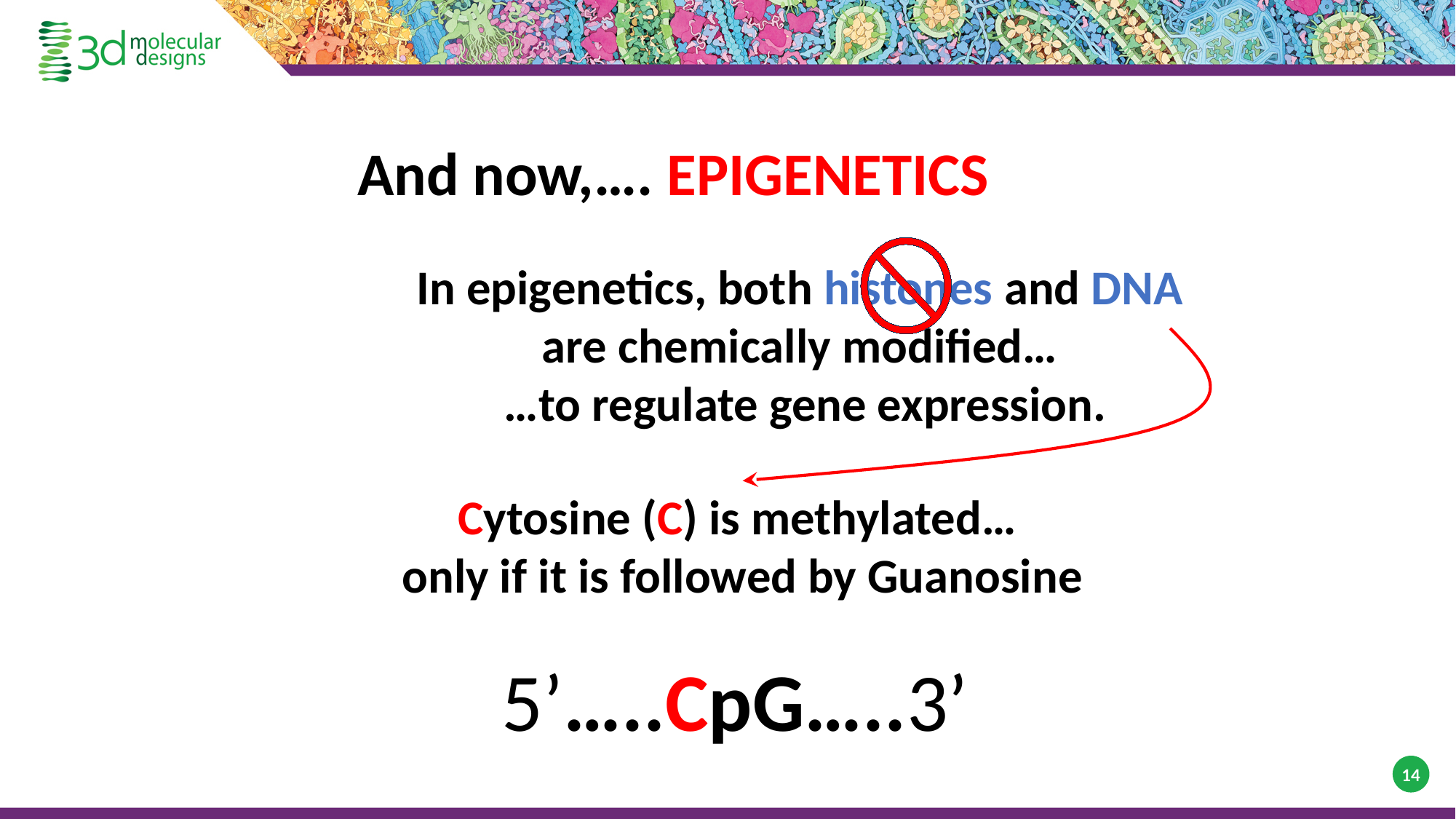

And now,…. EPIGENETICS

In epigenetics, both histones and DNA
are chemically modified…
…to regulate gene expression.

Cytosine (C) is methylated…
only if it is followed by Guanosine
5’…..CpG…..3’
14